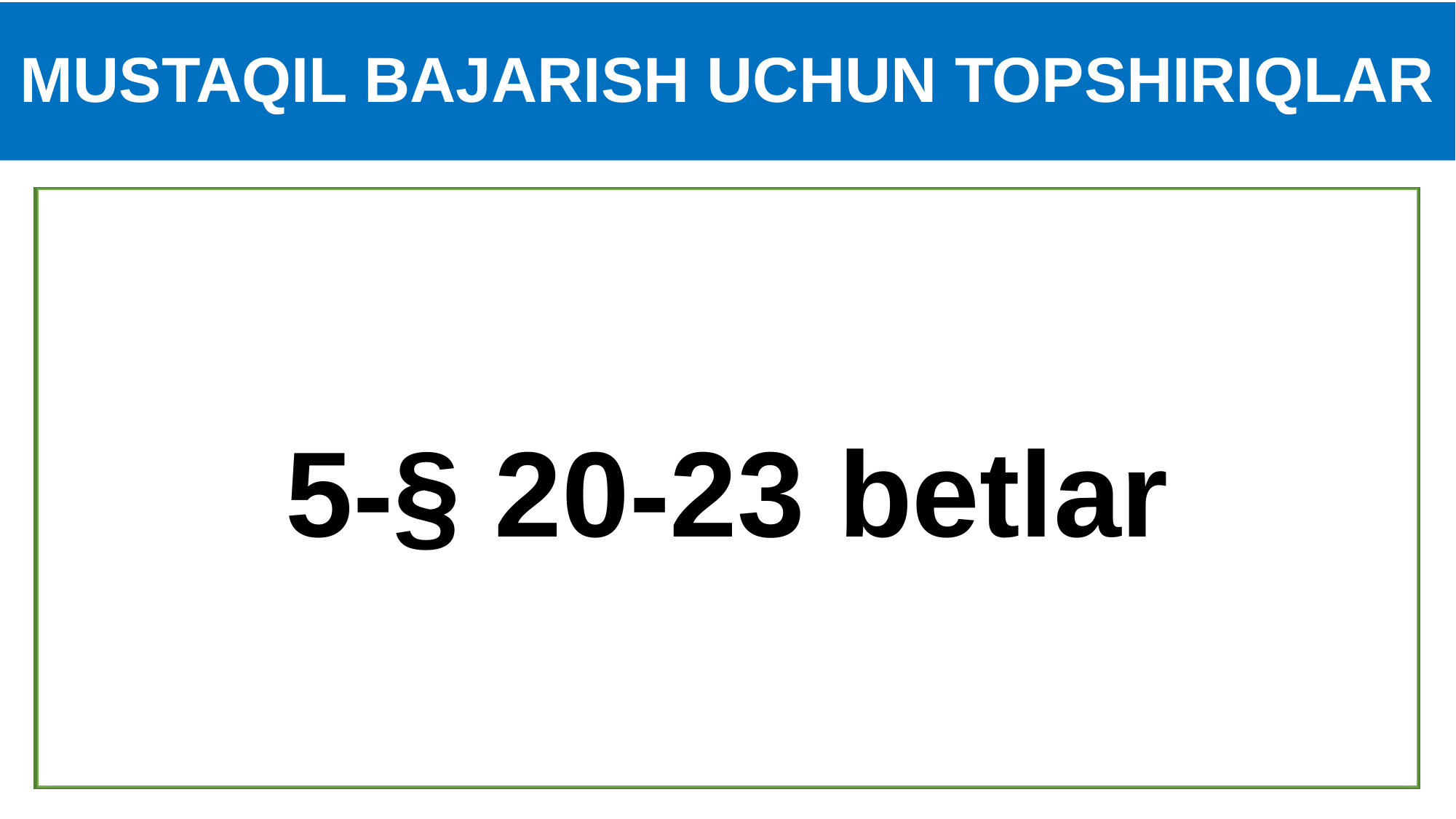

# MUSTAQIL BAJARISH UCHUN TOPSHIRIQLAR

5-§ 20-23 betlar